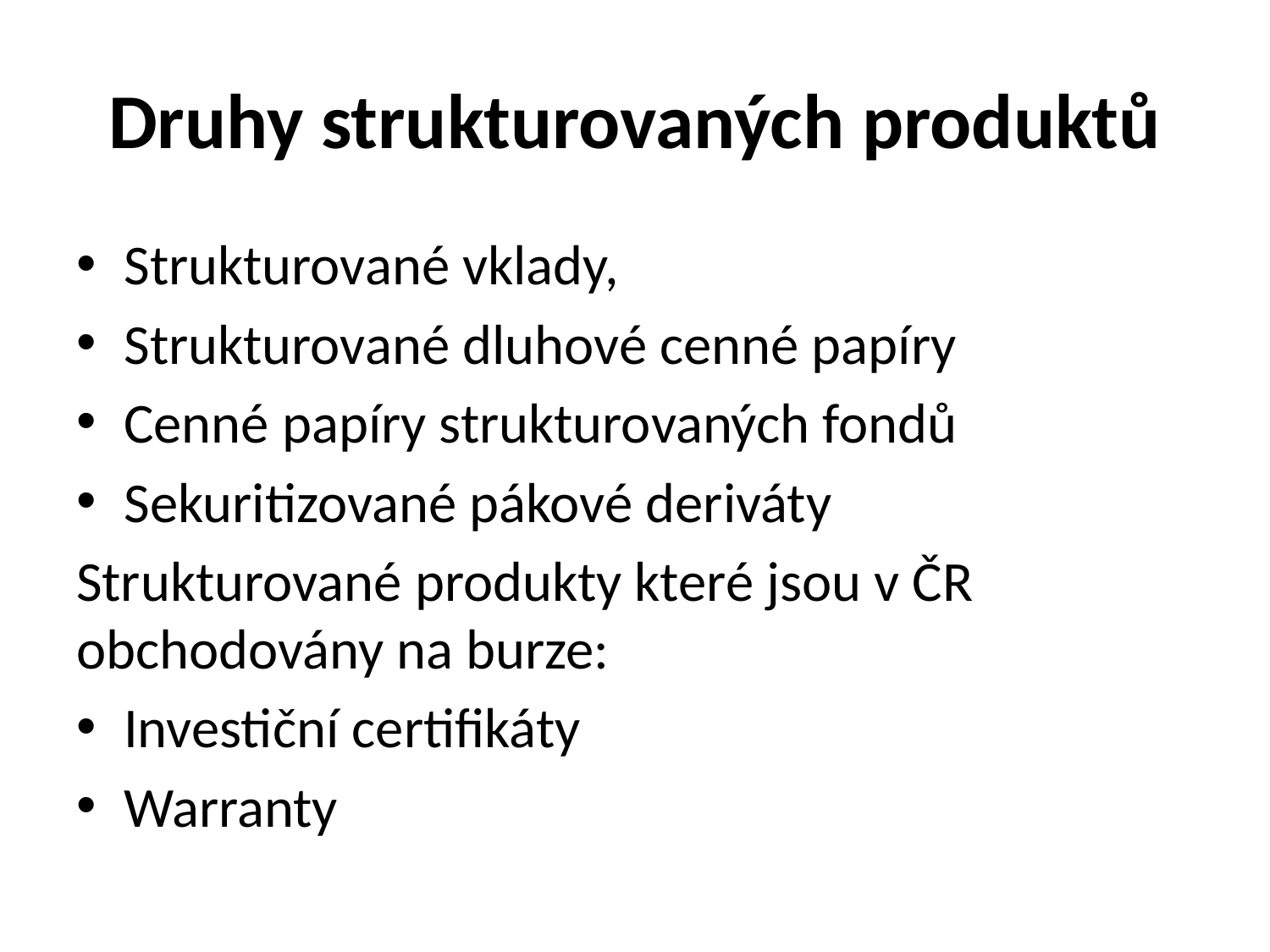

# Druhy strukturovaných produktů
Strukturované vklady,
Strukturované dluhové cenné papíry
Cenné papíry strukturovaných fondů
Sekuritizované pákové deriváty
Strukturované produkty které jsou v ČR obchodovány na burze:
Investiční certifikáty
Warranty